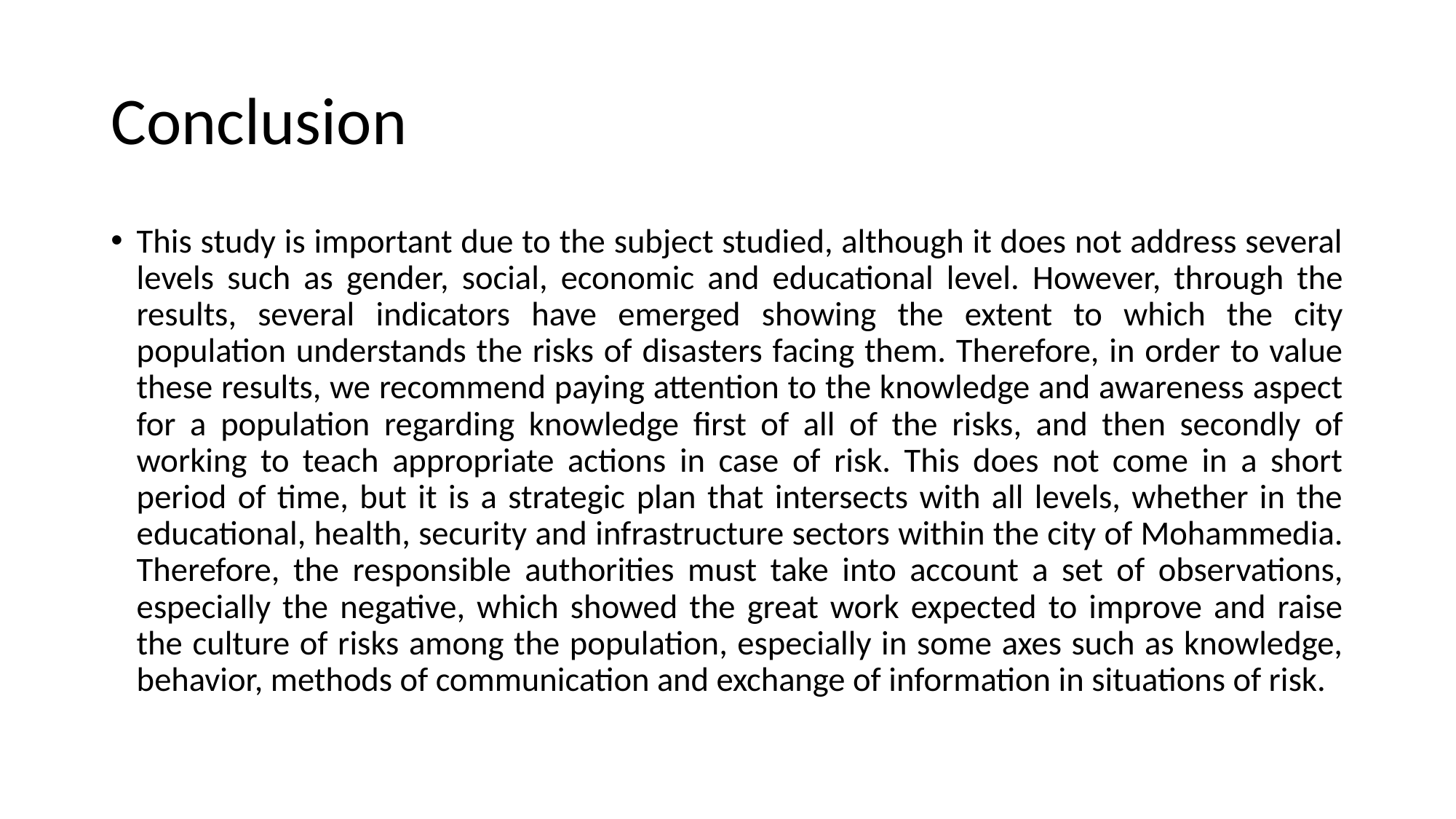

# Conclusion
This study is important due to the subject studied, although it does not address several levels such as gender, social, economic and educational level. However, through the results, several indicators have emerged showing the extent to which the city population understands the risks of disasters facing them. Therefore, in order to value these results, we recommend paying attention to the knowledge and awareness aspect for a population regarding knowledge first of all of the risks, and then secondly of working to teach appropriate actions in case of risk. This does not come in a short period of time, but it is a strategic plan that intersects with all levels, whether in the educational, health, security and infrastructure sectors within the city of Mohammedia. Therefore, the responsible authorities must take into account a set of observations, especially the negative, which showed the great work expected to improve and raise the culture of risks among the population, especially in some axes such as knowledge, behavior, methods of communication and exchange of information in situations of risk.